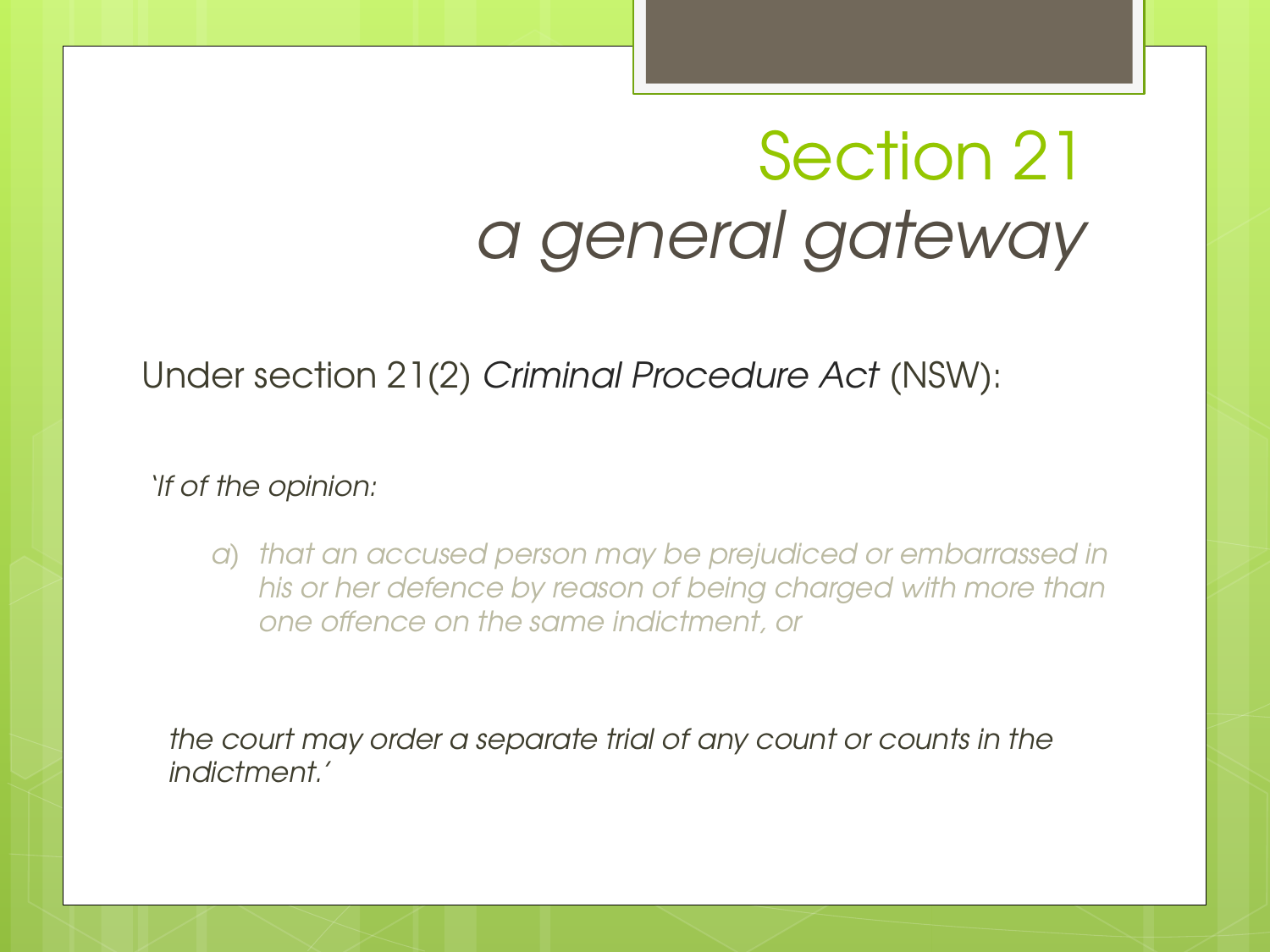

# Section 21 a general gateway
Under section 21(2) Criminal Procedure Act (NSW):

‘If of the opinion:

that an accused person may be prejudiced or embarrassed in his or her defence by reason of being charged with more than one offence on the same indictment, or
the court may order a separate trial of any count or counts in the indictment.’